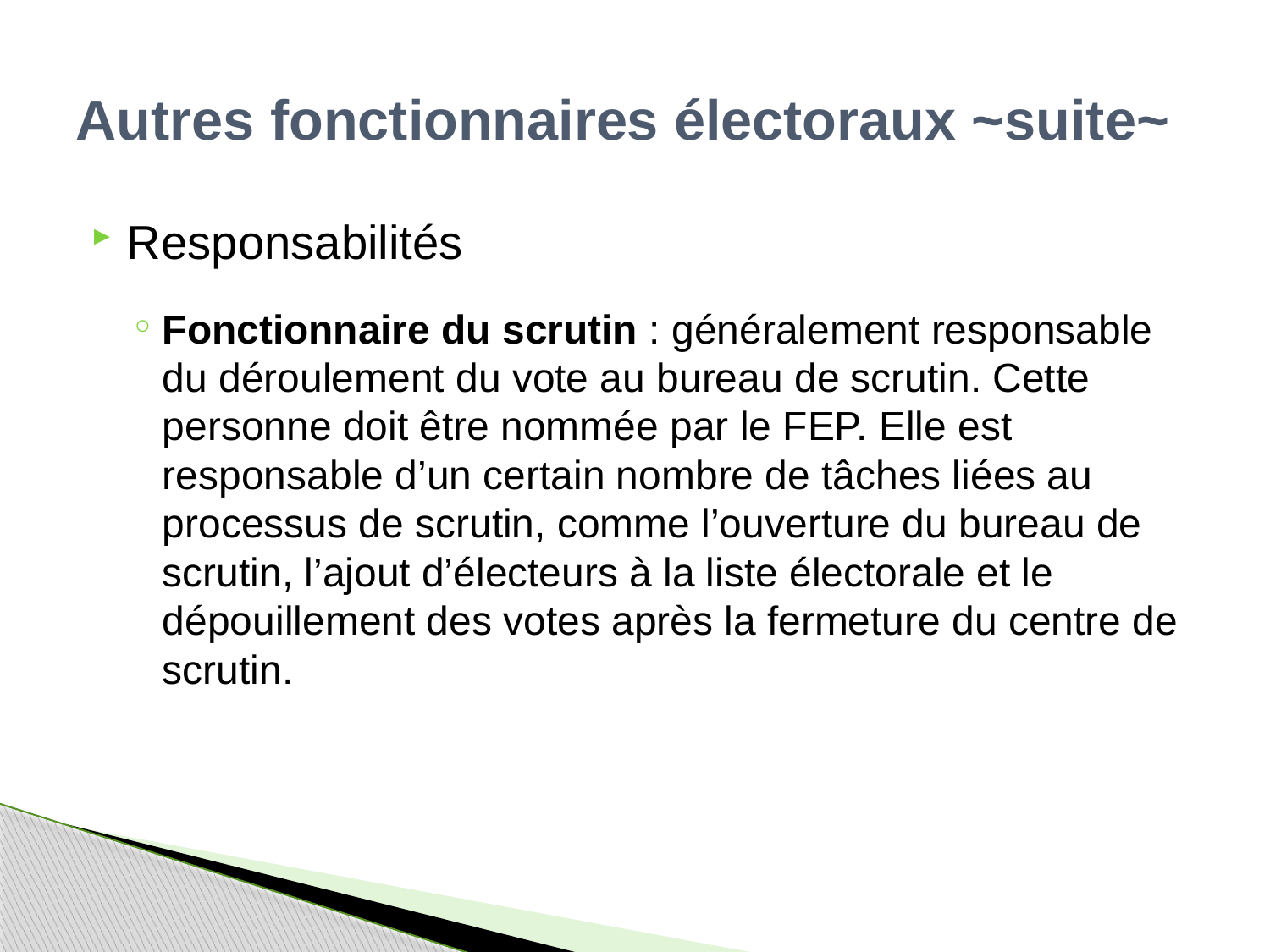

# Autres fonctionnaires électoraux ~suite~
Responsabilités

Fonctionnaire du scrutin : généralement responsable du déroulement du vote au bureau de scrutin. Cette personne doit être nommée par le FEP. Elle est responsable d’un certain nombre de tâches liées au processus de scrutin, comme l’ouverture du bureau de scrutin, l’ajout d’électeurs à la liste électorale et le dépouillement des votes après la fermeture du centre de scrutin.